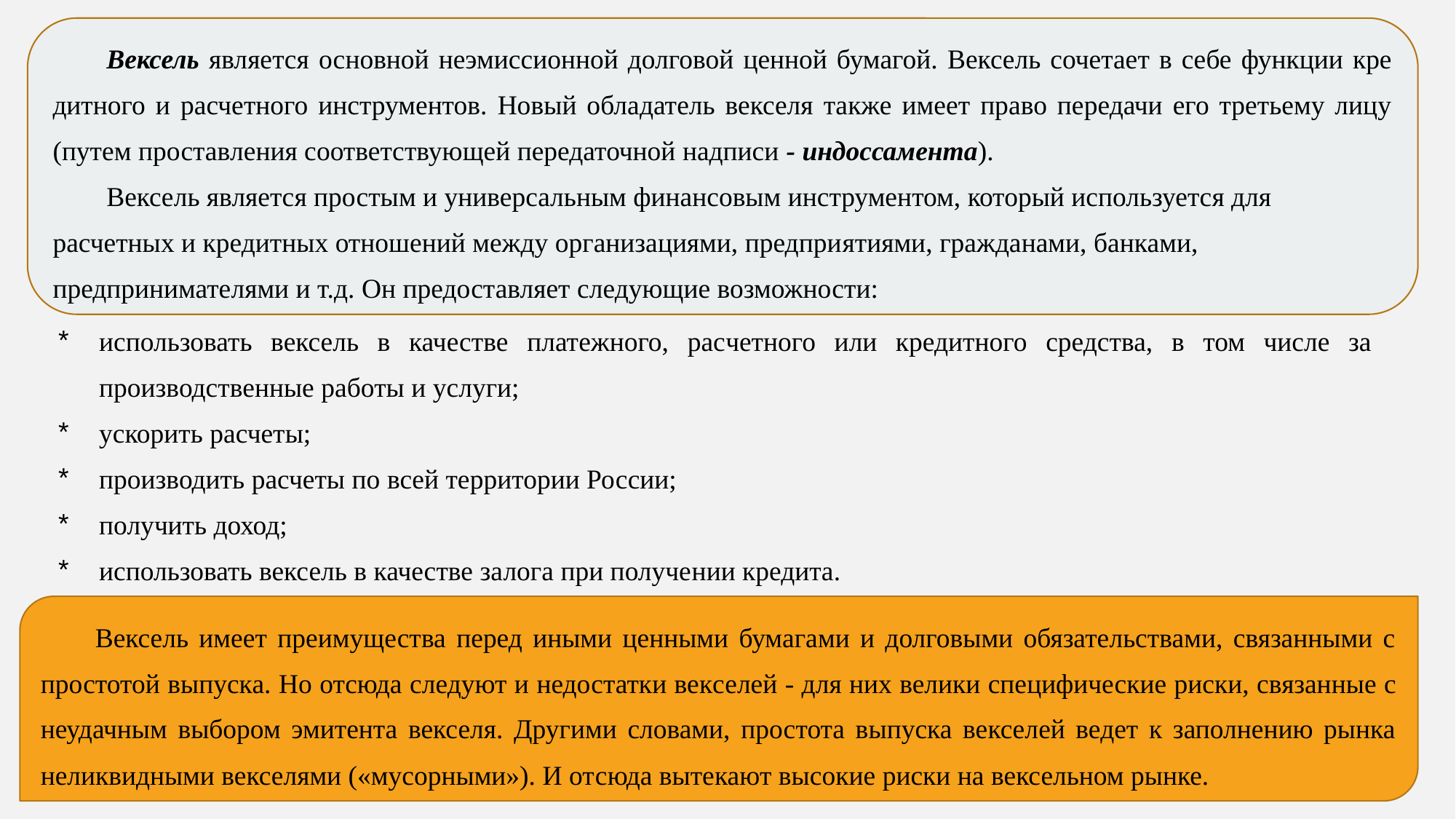

Вексель является основной неэмиссионной долговой ценной бумагой. Вексель сочетает в себе функции кре­дитного и расчетного инструментов. Новый обладатель векселя также имеет право передачи его третьему лицу (путем простав­ления соответствующей передаточной надписи - индоссамента).
Вексель является простым и универсальным финансовым инструментом, который используется для расчетных и кредитных отношений между организациями, предпри­ятиями, гражданами, банками, предпринимателями и т.д. Он предоставляет следующие возможности:
использовать вексель в качестве платежного, рас­четного или кредитного средства, в том числе за производственные работы и услуги;
ускорить расчеты;
производить расчеты по всей территории России;
получить доход;
использовать вексель в качестве залога при получе­нии кредита.
Вексель имеет преимущества перед иными ценными бумагами и долговыми обязательствами, связанными с простотой выпуска. Но отсюда следуют и недостатки век­селей - для них велики специфические риски, связанные с неудачным выбором эмитента векселя. Другими словами, простота выпуска векселей ведет к заполнению рынка неликвидными векселями («мусорными»). И от­сюда вытекают высокие риски на вексельном рынке.